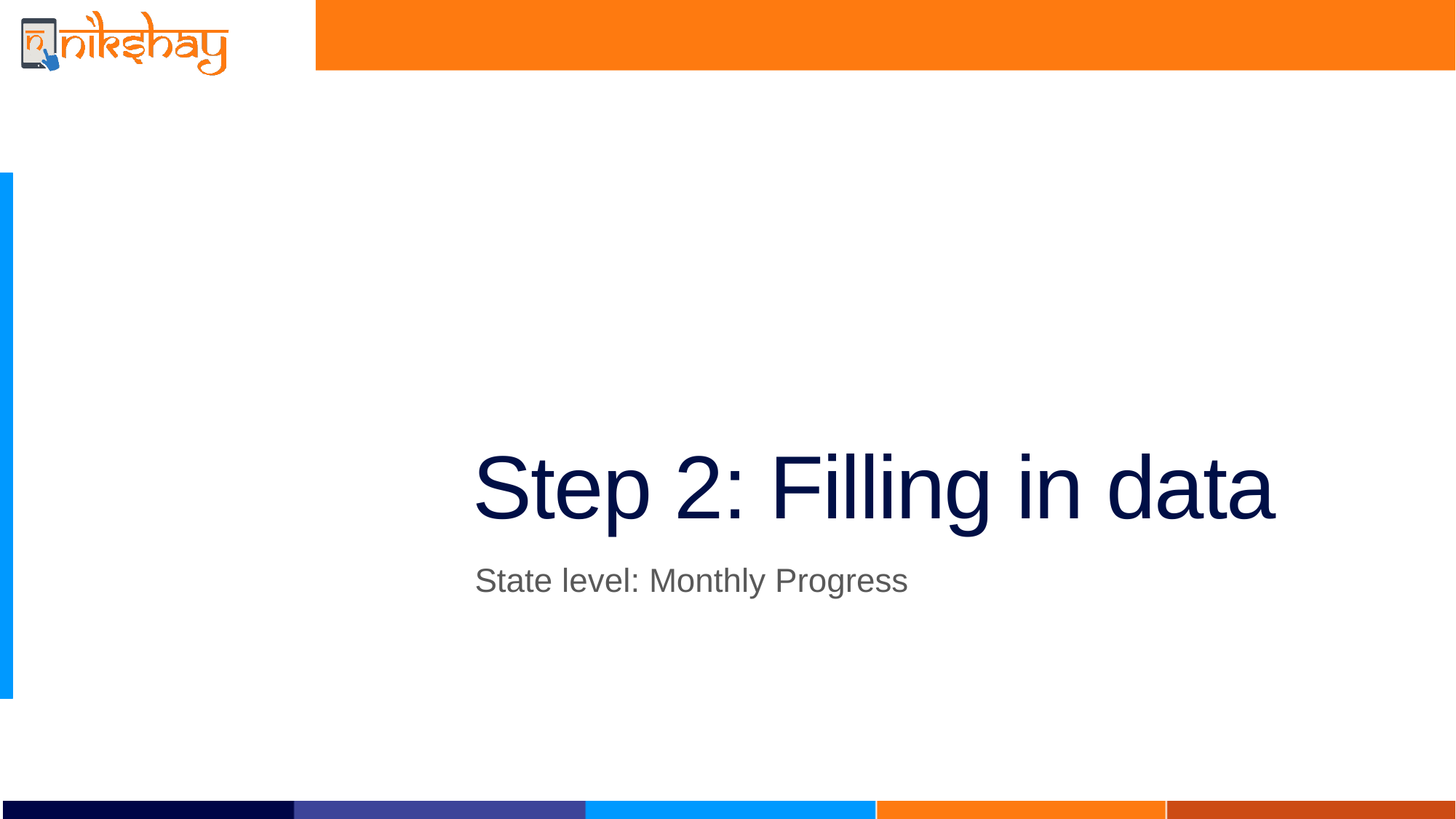

# Step 2: Filling in data
State level: Monthly Progress